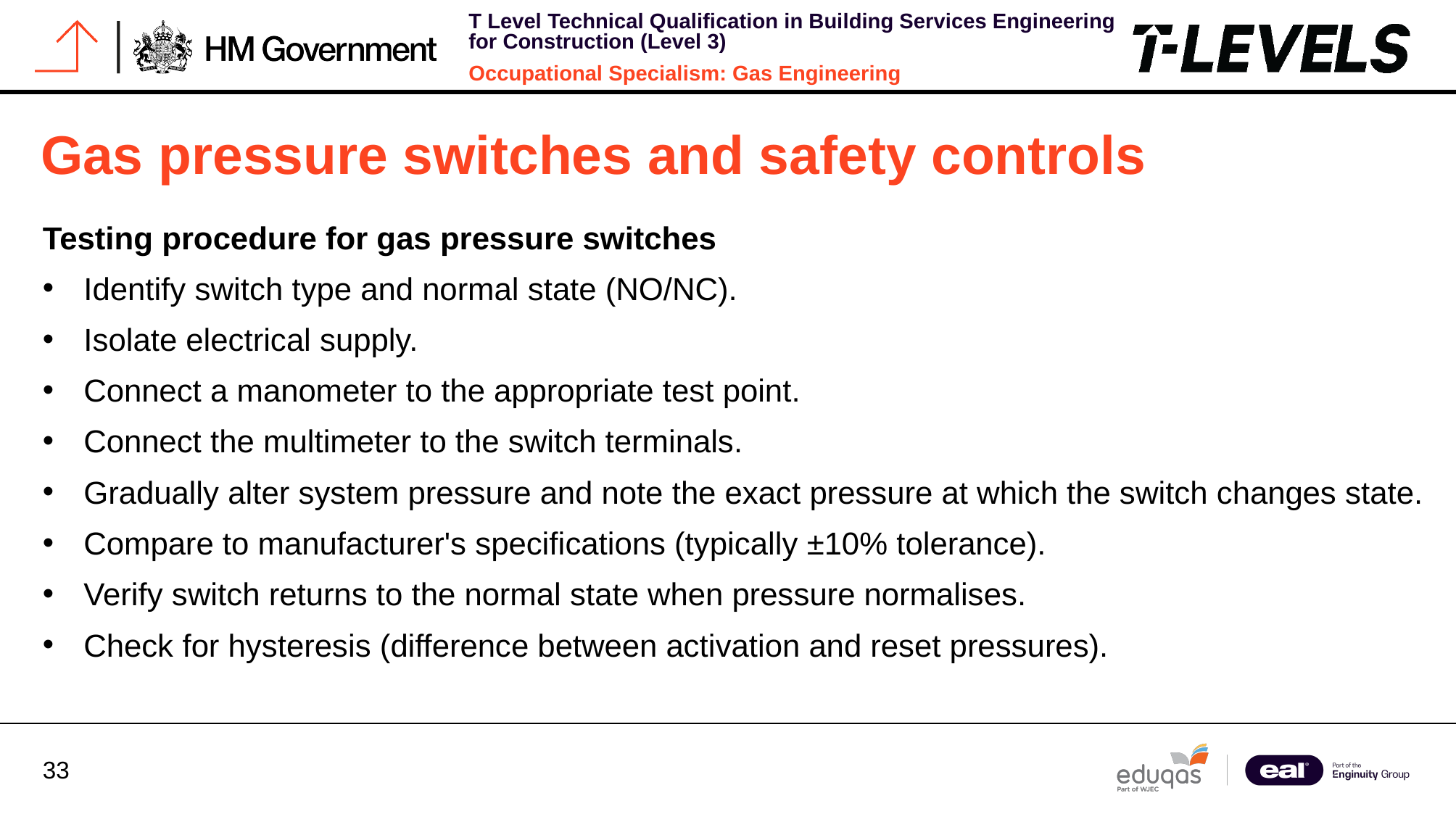

# Gas pressure switches and safety controls
Testing procedure for gas pressure switches
Identify switch type and normal state (NO/NC).
Isolate electrical supply.
Connect a manometer to the appropriate test point.
Connect the multimeter to the switch terminals.
Gradually alter system pressure and note the exact pressure at which the switch changes state.
Compare to manufacturer's specifications (typically ±10% tolerance).
Verify switch returns to the normal state when pressure normalises.
Check for hysteresis (difference between activation and reset pressures).